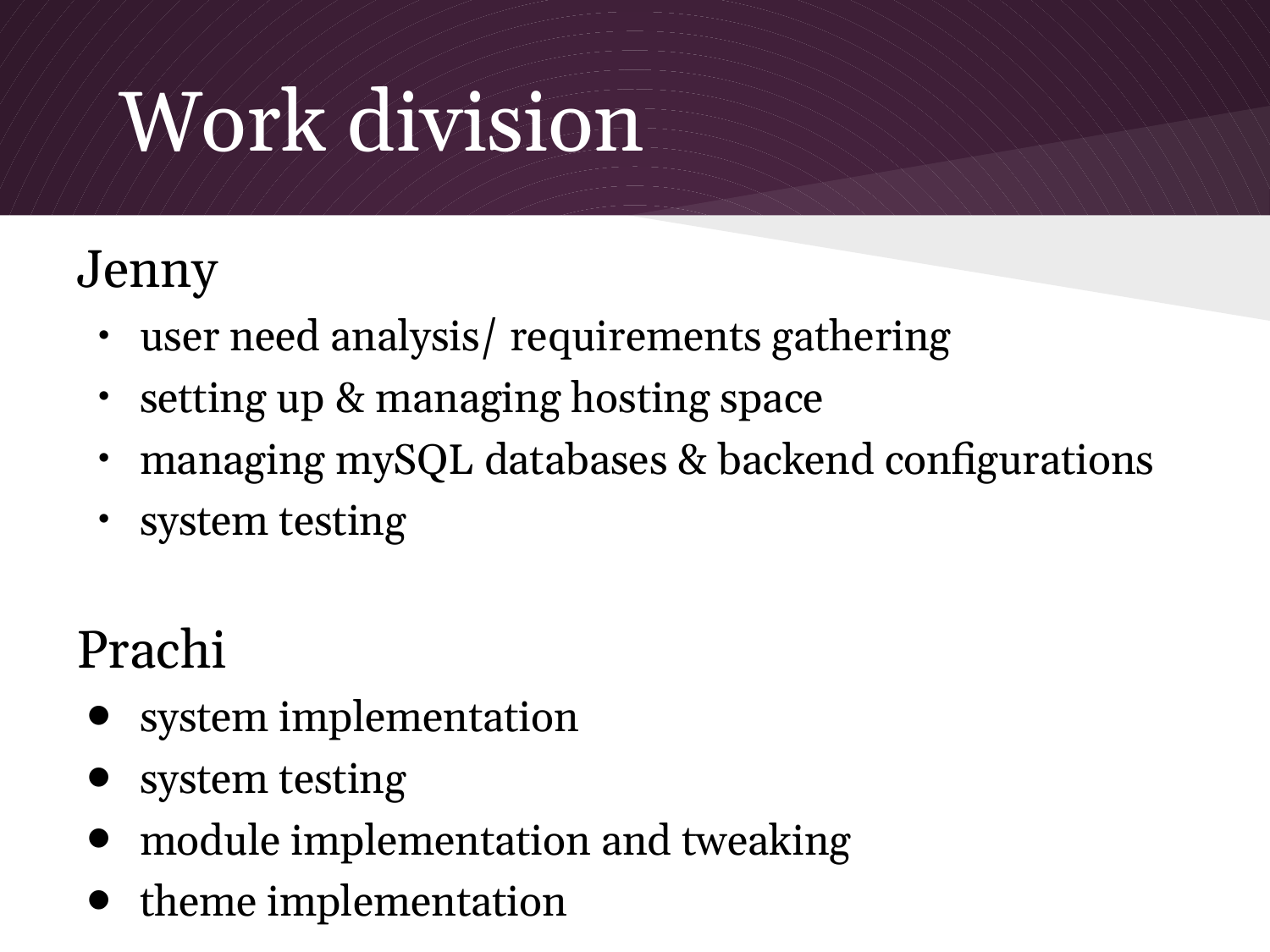

# Work division
Jenny
user need analysis/ requirements gathering
setting up & managing hosting space
managing mySQL databases & backend configurations
system testing

Prachi
system implementation
system testing
module implementation and tweaking
theme implementation